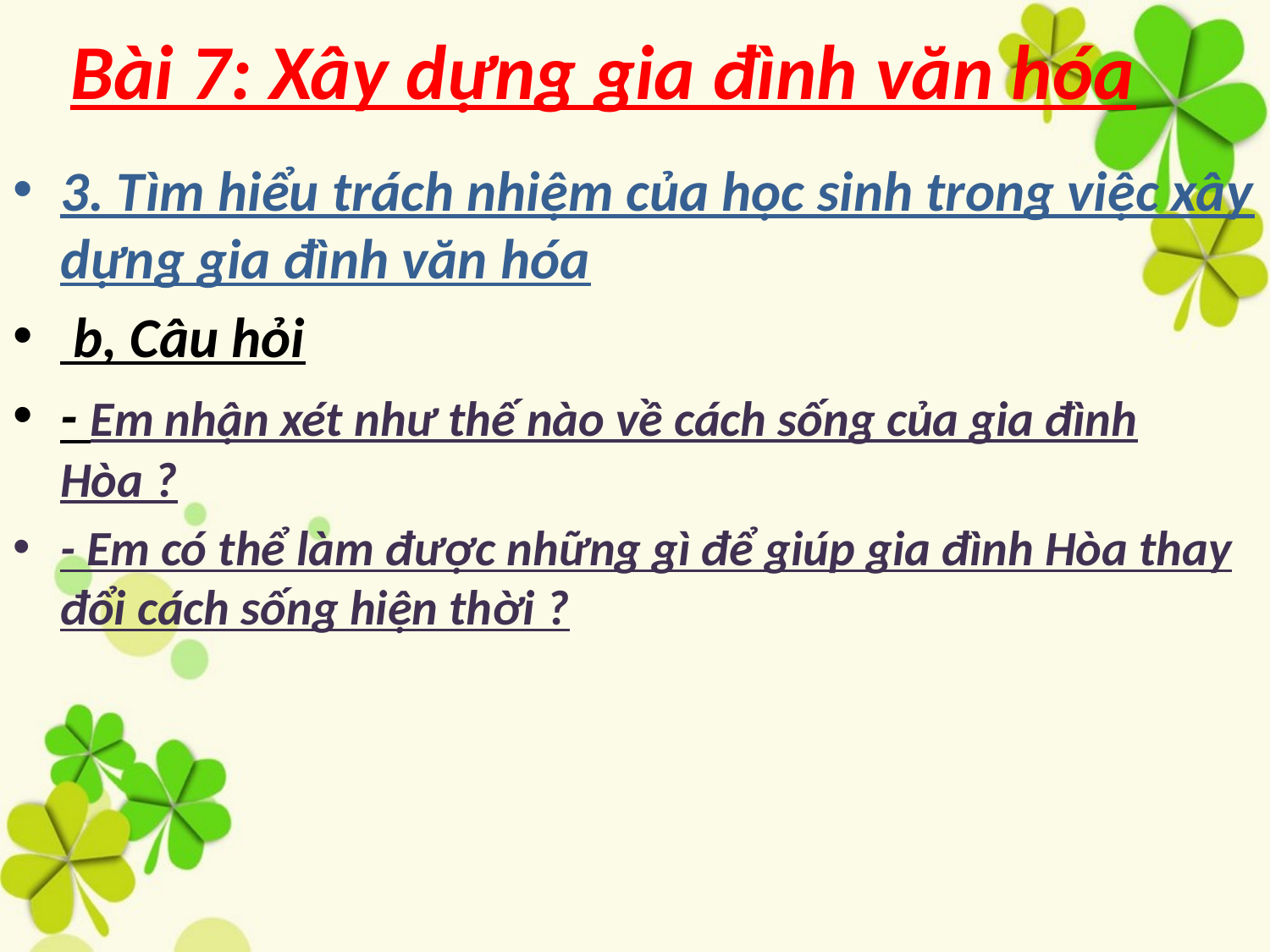

# Bài 7: Xây dựng gia đình văn hóa
3. Tìm hiểu trách nhiệm của học sinh trong việc xây dựng gia đình văn hóa
 b, Câu hỏi
- Em nhận xét như thế nào về cách sống của gia đình Hòa ?
- Em có thể làm được những gì để giúp gia đình Hòa thay đổi cách sống hiện thời ?